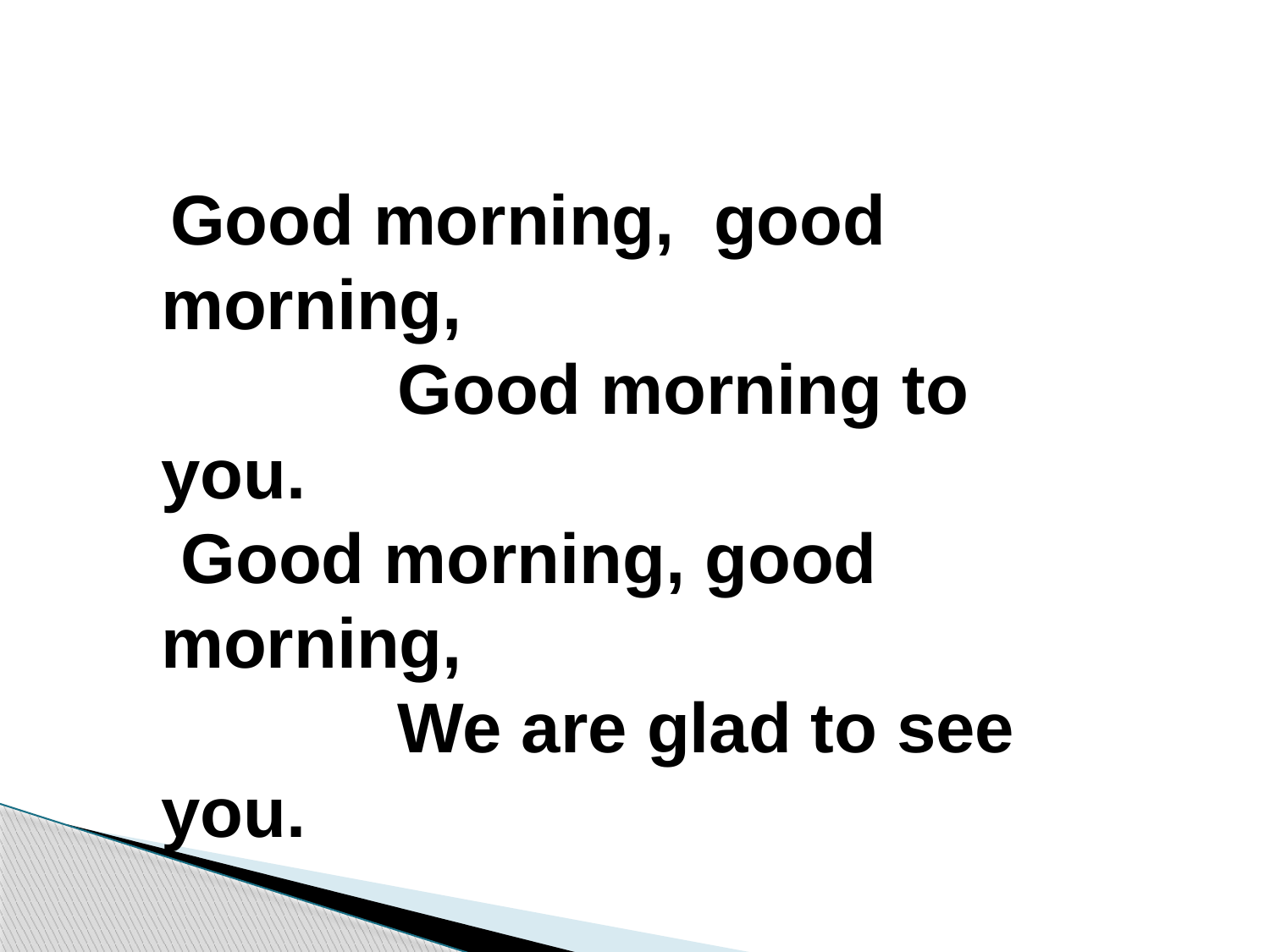

Good morning,  good morning,
            Good morning to you.
 Good morning, good morning,
            We are glad to see you.